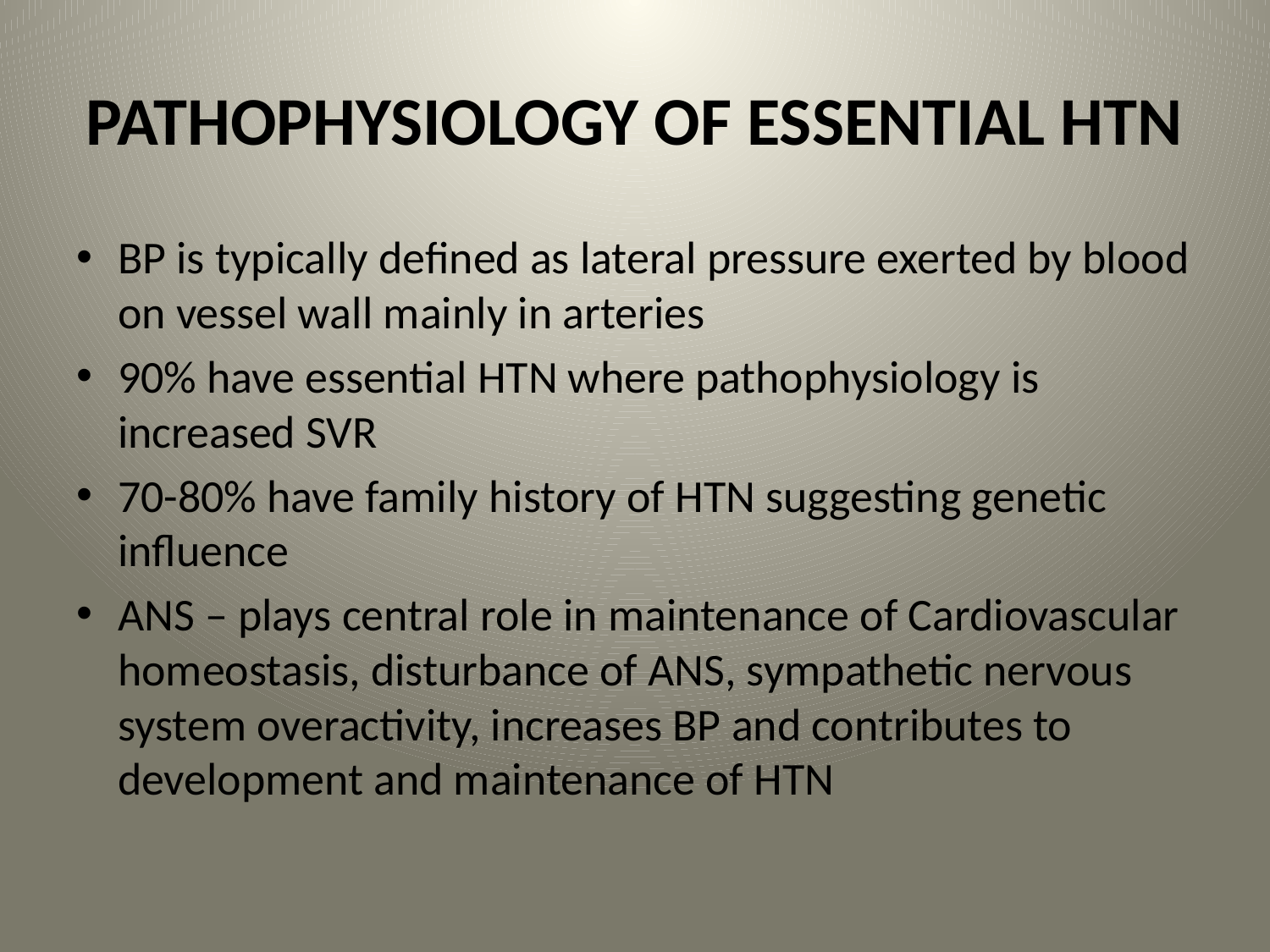

# PATHOPHYSIOLOGY OF ESSENTIAL HTN
BP is typically defined as lateral pressure exerted by blood on vessel wall mainly in arteries
90% have essential HTN where pathophysiology is increased SVR
70-80% have family history of HTN suggesting genetic influence
ANS – plays central role in maintenance of Cardiovascular homeostasis, disturbance of ANS, sympathetic nervous system overactivity, increases BP and contributes to development and maintenance of HTN